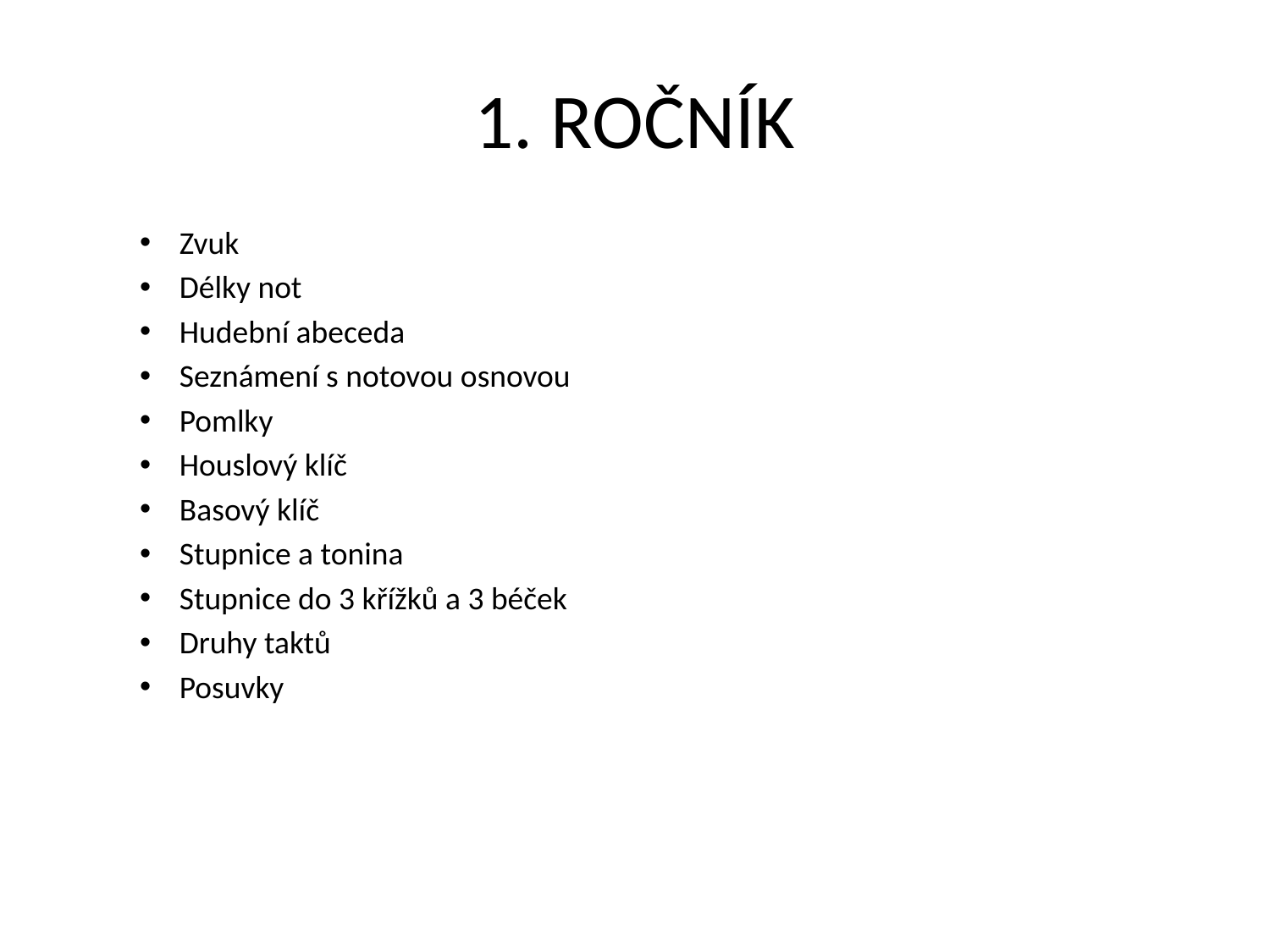

# 1. ROČNÍK

Zvuk
Délky not
Hudební abeceda
Seznámení s notovou osnovou
Pomlky
Houslový klíč
Basový klíč
Stupnice a tonina
Stupnice do 3 křížků a 3 béček
Druhy taktů
Posuvky